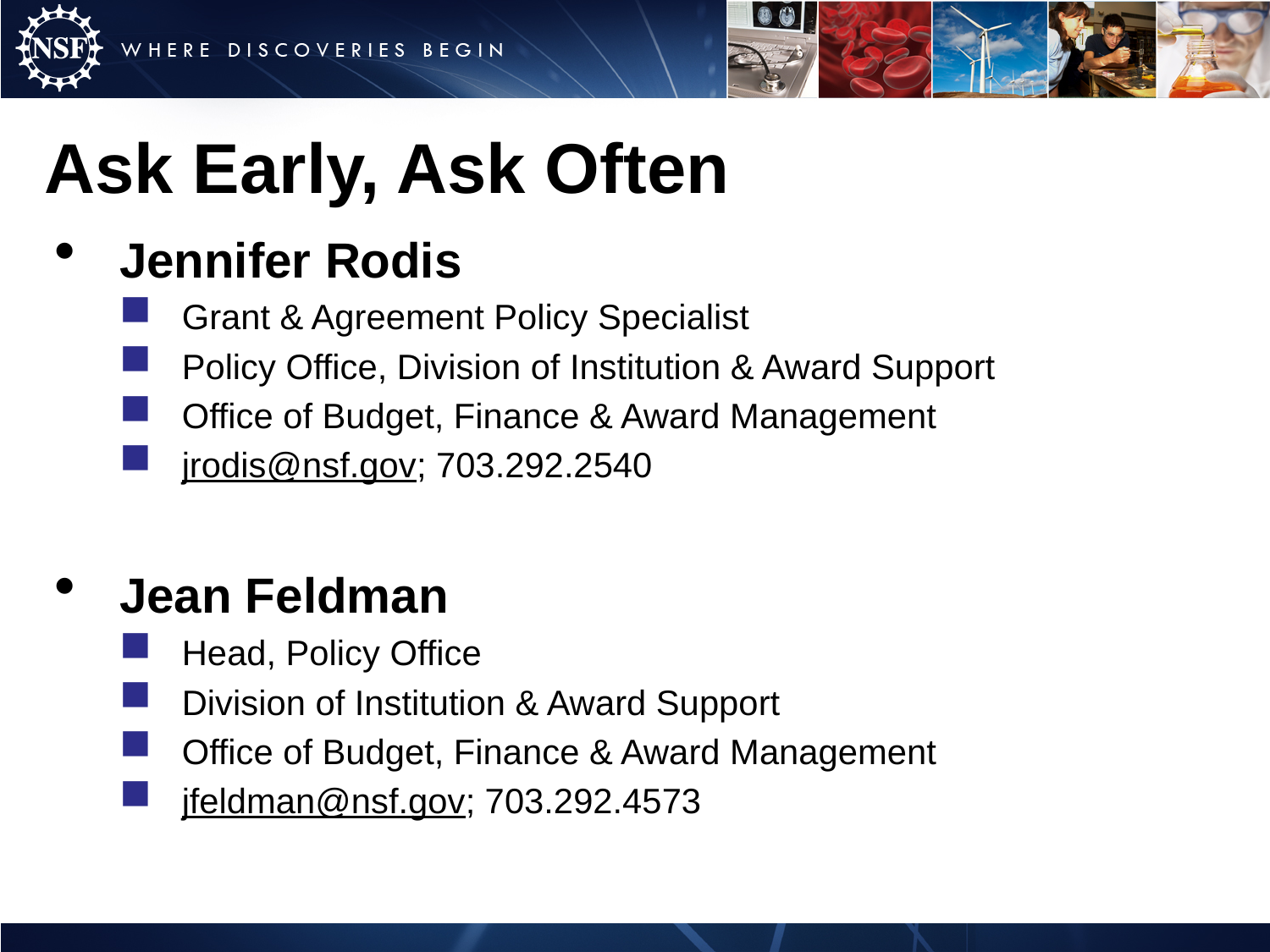

# Ask Early, Ask Often
Jennifer Rodis
Grant & Agreement Policy Specialist
Policy Office, Division of Institution & Award Support
Office of Budget, Finance & Award Management
jrodis@nsf.gov; 703.292.2540

Jean Feldman
Head, Policy Office
Division of Institution & Award Support
Office of Budget, Finance & Award Management
jfeldman@nsf.gov; 703.292.4573